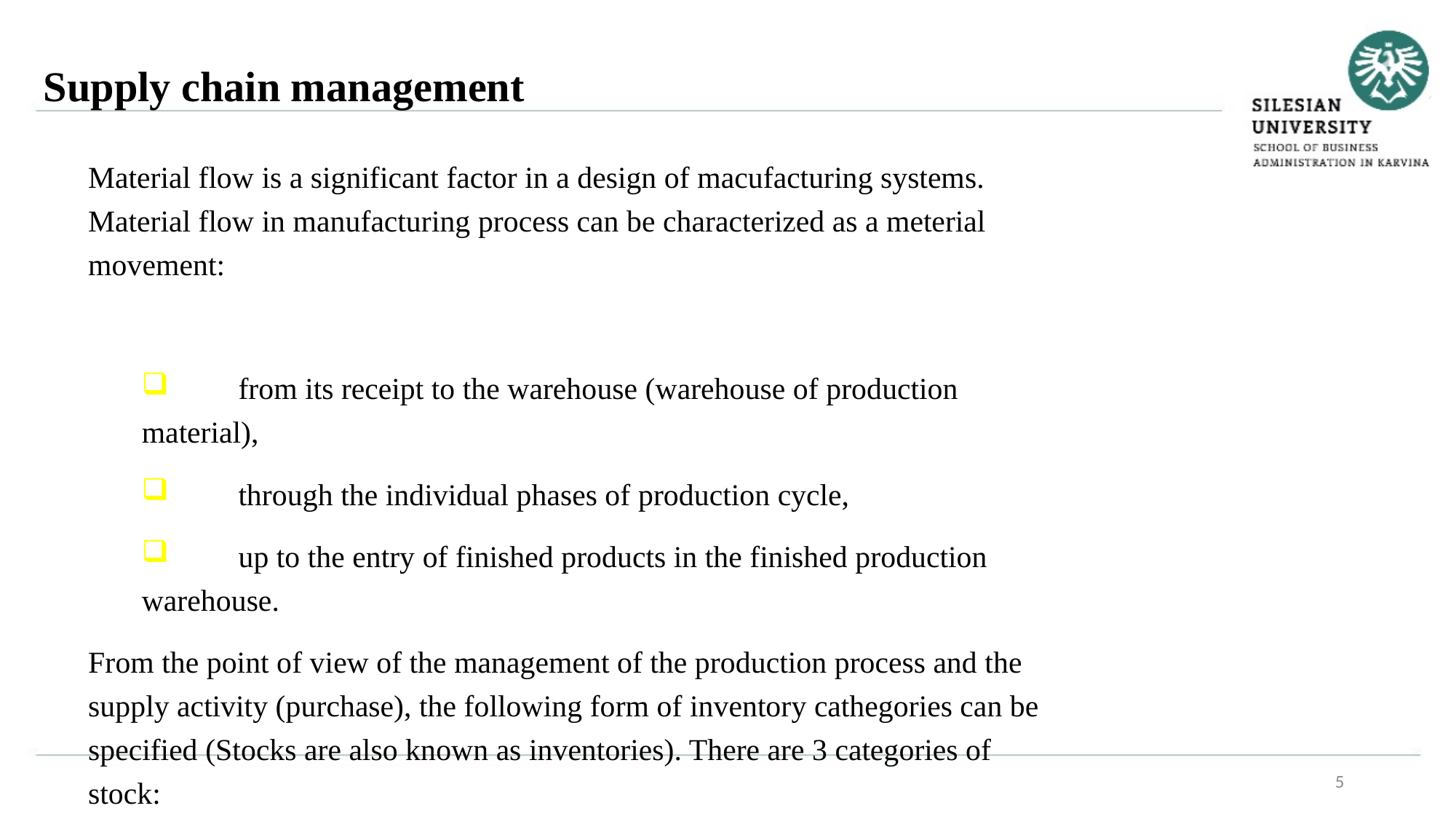

Supply chain management
Material flow is a significant factor in a design of macufacturing systems. Material flow in manufacturing process can be characterized as a meterial movement:

	from its receipt to the warehouse (warehouse of production material),
	through the individual phases of production cycle,
	up to the entry of finished products in the finished production warehouse.
From the point of view of the management of the production process and the supply activity (purchase), the following form of inventory cathegories can be specified (Stocks are also known as inventories). There are 3 categories of stock:

5